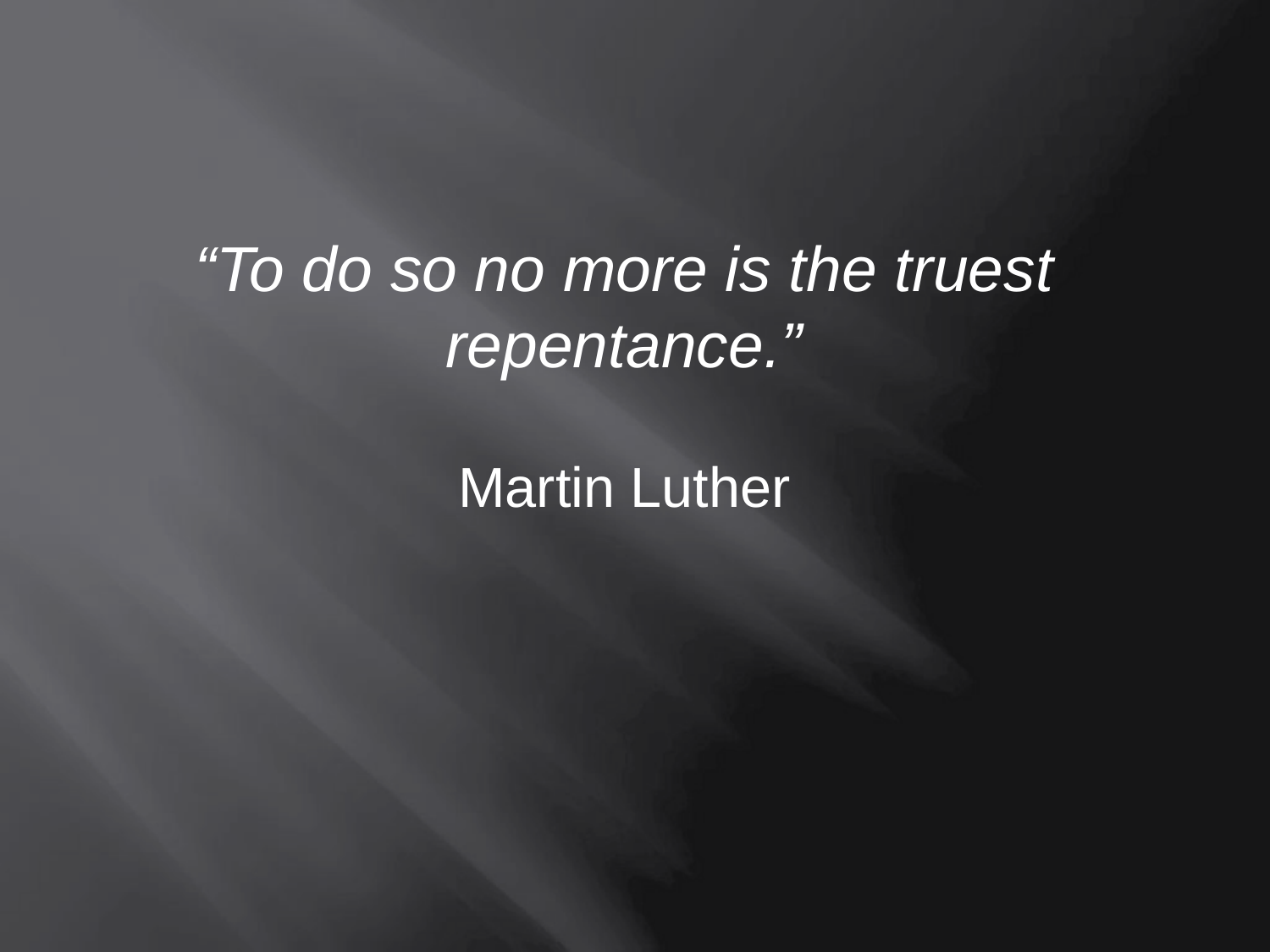

“To do so no more is the truest repentance.”

Martin Luther